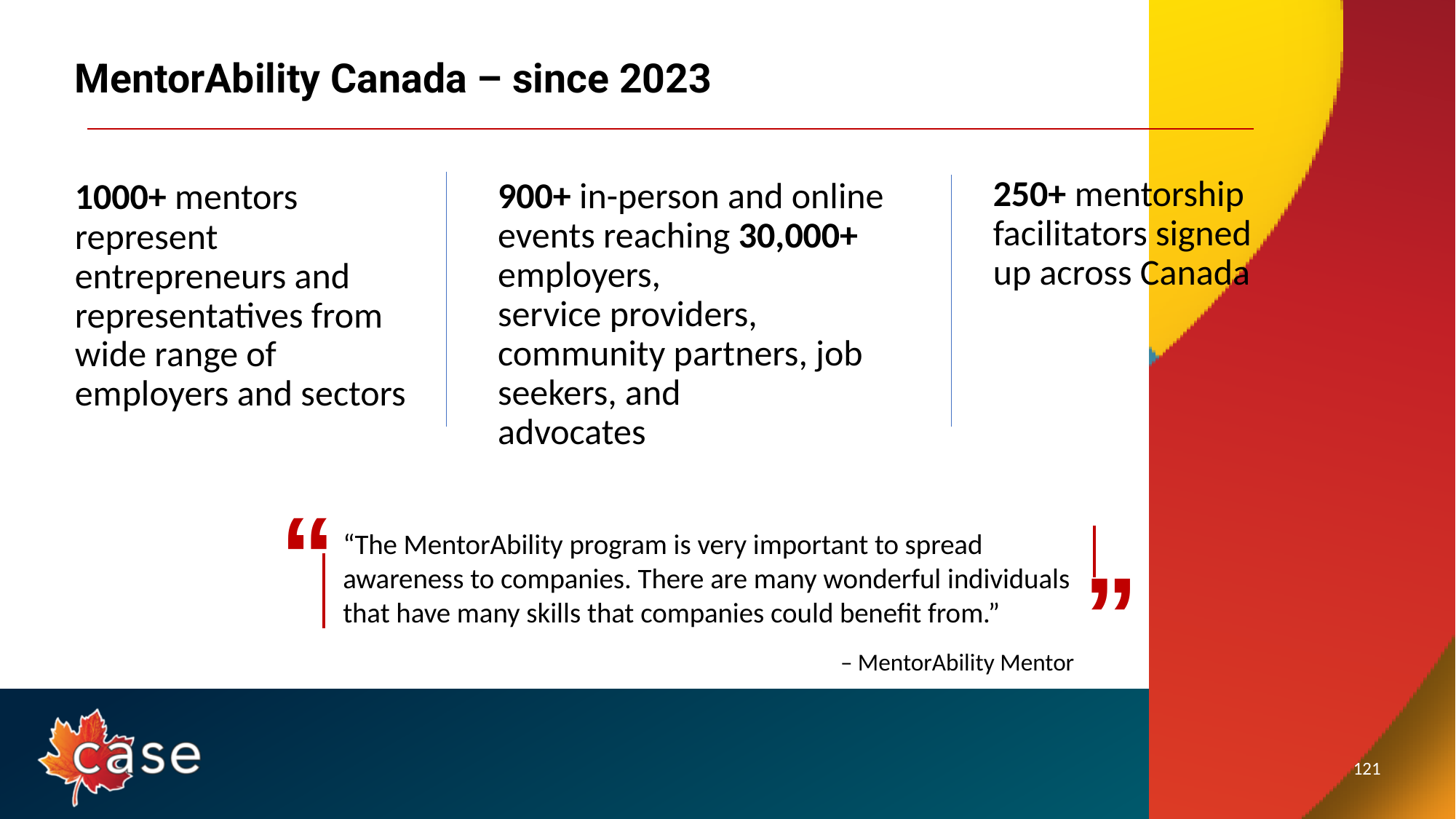

# MentorAbility Canada – since 2023
250+ mentorship facilitators signed up across Canada
900+ in-person and online events reaching 30,000+ employers,
service providers, community partners, job seekers, and
advocates
1000+ mentors represent entrepreneurs and representatives from wide range of employers and sectors
“
“The MentorAbility program is very important to spread awareness to companies. There are many wonderful individuals that have many skills that companies could benefit from.”
“
– MentorAbility Mentor
121